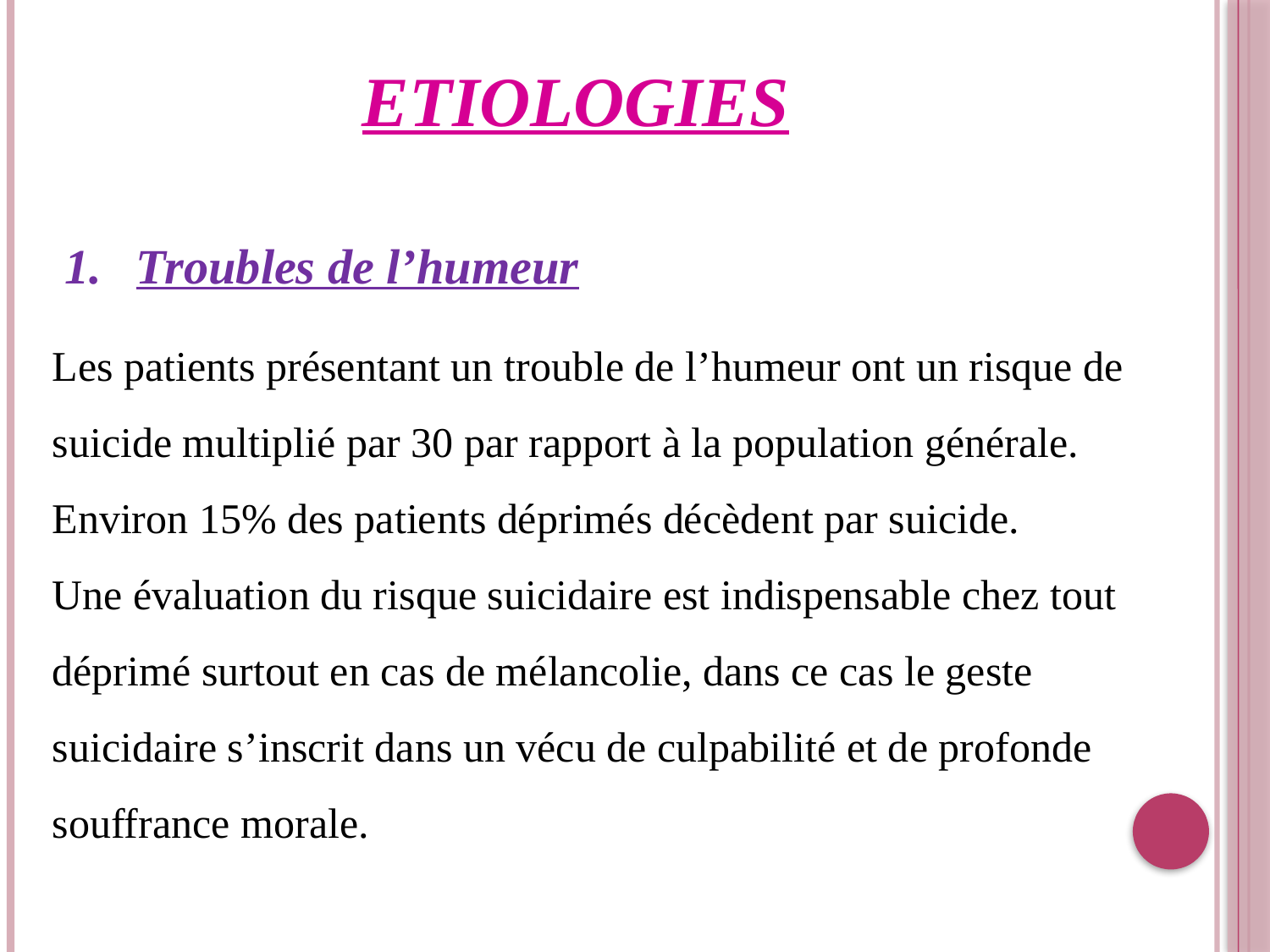

ETIOLOGIES
Troubles de l’humeur
Les patients présentant un trouble de l’humeur ont un risque de suicide multiplié par 30 par rapport à la population générale.
Environ 15% des patients déprimés décèdent par suicide.
Une évaluation du risque suicidaire est indispensable chez tout déprimé surtout en cas de mélancolie, dans ce cas le geste suicidaire s’inscrit dans un vécu de culpabilité et de profonde souffrance morale.